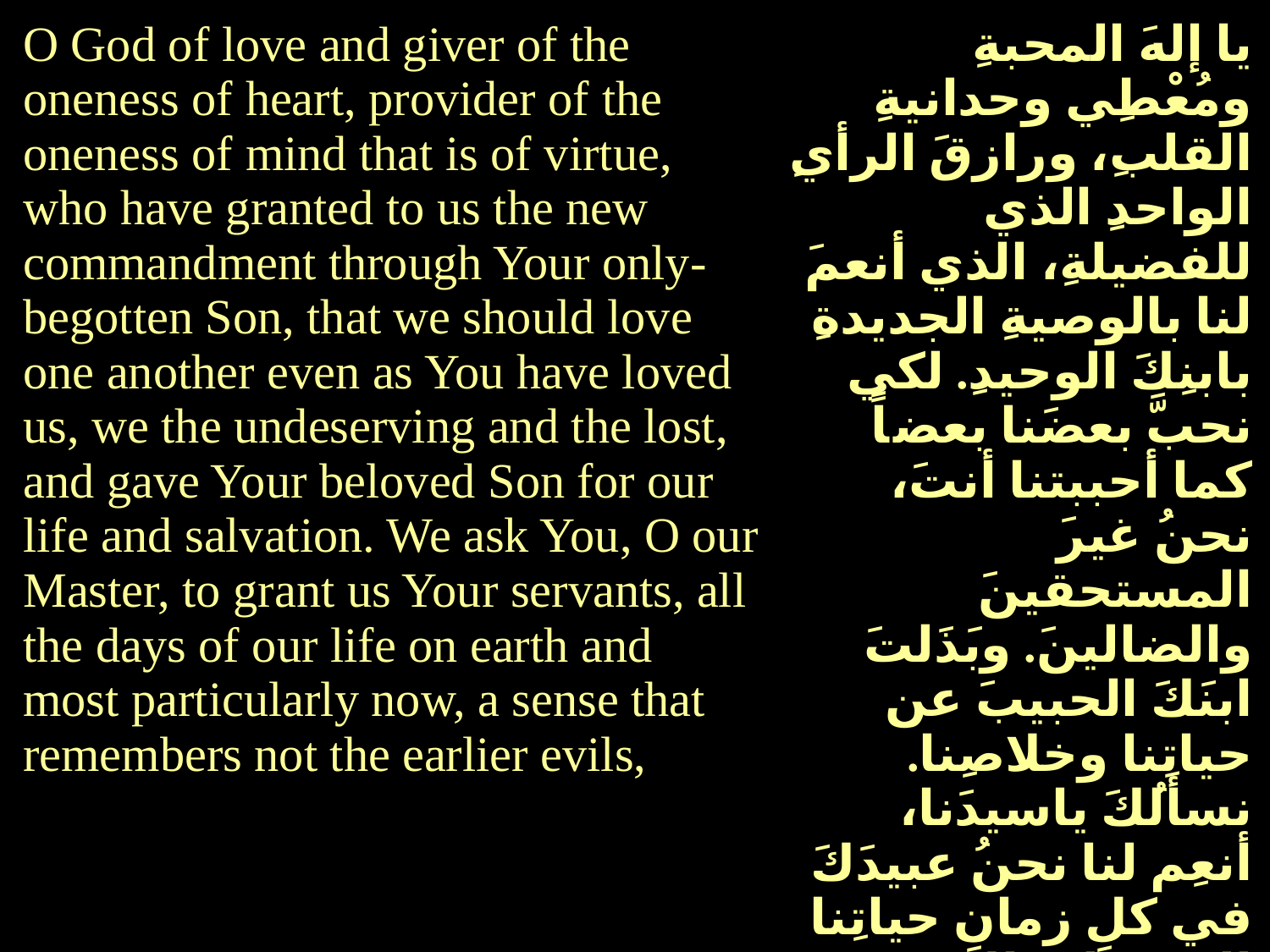

| O God of love and giver of the oneness of heart, provider of the oneness of mind that is of virtue, who have granted to us the new commandment through Your only-begotten Son, that we should love one another even as You have loved us, we the undeserving and the lost, and gave Your beloved Son for our life and salvation. We ask You, O our Master, to grant us Your servants, all the days of our life on earth and most particularly now, a sense that remembers not the earlier evils, | يا إلهَ المحبةِ ومُعْطِي وحدانيةِ القلبِ، ورازقَ الرأيِ الواحدِ الذي للفضيلةِ، الذي أنعمَ لنا بالوصيةِ الجديدةِ بابنِكَ الوحيدِ. لكي نحبَّ بعضَنا بعضاً كما أحببتنا أنتَ، نحنُ غيرَ المستحقينَ والضالينَ. وبَذَلتَ ابنَكَ الحبيبَ عن حياتِنا وخلاصِنا. نسألُكَ ياسيدَنا، أنعِم لنا نحنُ عبيدَكَ في كلِ زمانِ حياتِنا التي علي الارضِ، ولاسيما بالاكثرِ الآنَ. بتفكيرِ غيرَ ذاكرٍ للشرورِ الاُولى، |
| --- | --- |